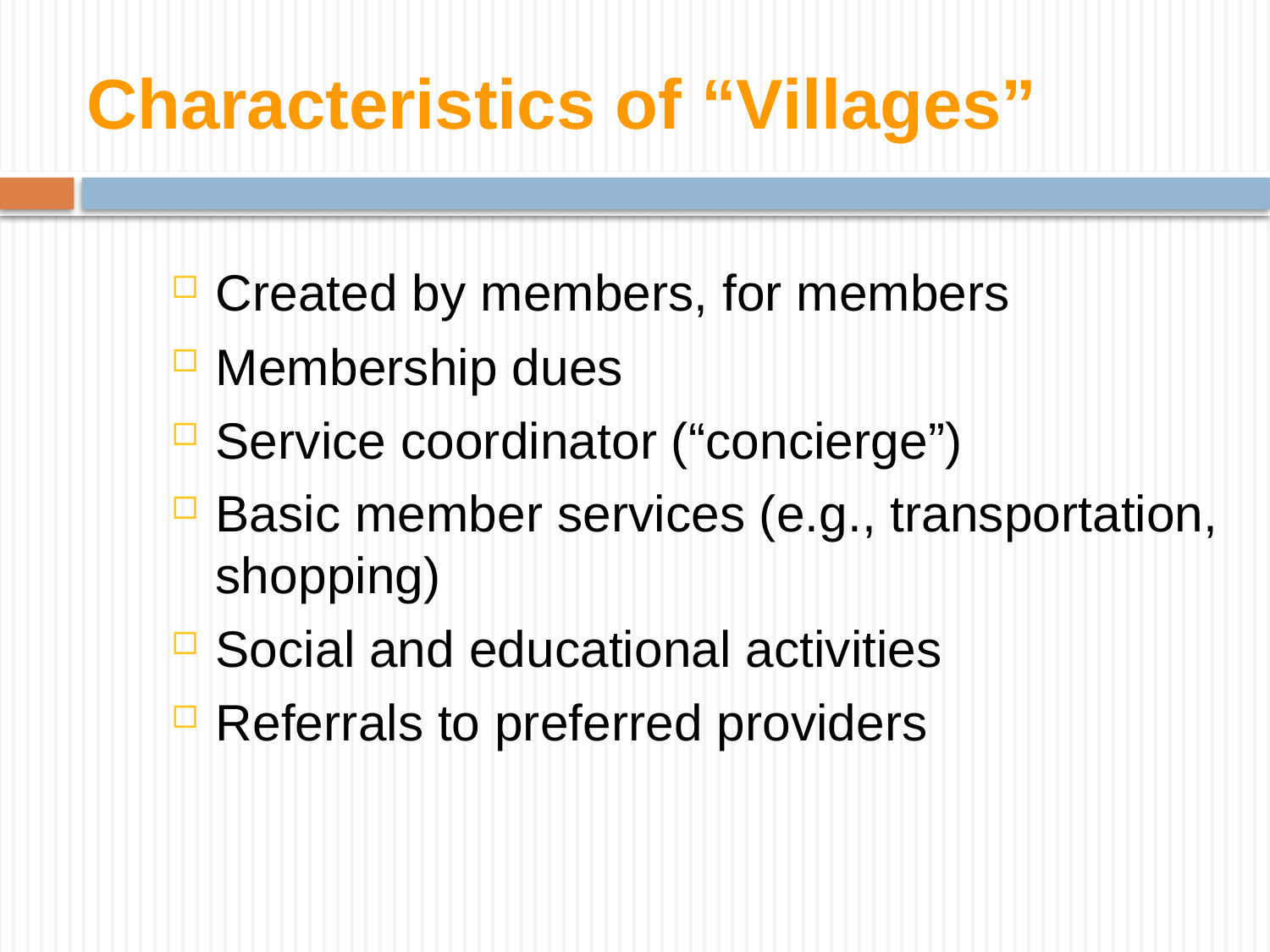

# Characteristics of “Villages”
Created by members, for members
Membership dues
Service coordinator (“concierge”)
Basic member services (e.g., transportation, shopping)
Social and educational activities
Referrals to preferred providers